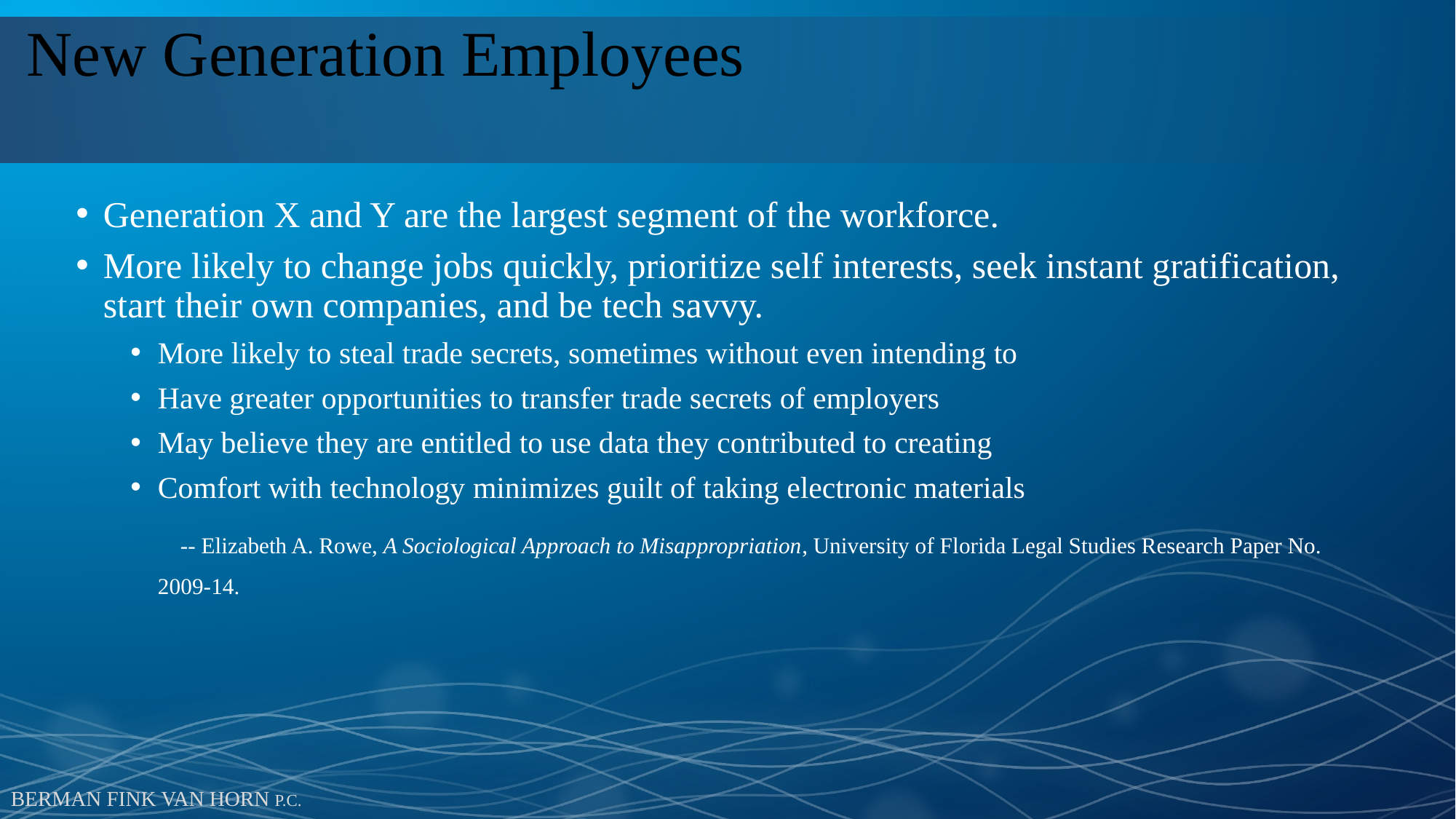

# New Generation Employees
Generation X and Y are the largest segment of the workforce.
More likely to change jobs quickly, prioritize self interests, seek instant gratification, start their own companies, and be tech savvy.
More likely to steal trade secrets, sometimes without even intending to
Have greater opportunities to transfer trade secrets of employers
May believe they are entitled to use data they contributed to creating
Comfort with technology minimizes guilt of taking electronic materials
	    -- Elizabeth A. Rowe, A Sociological Approach to Misappropriation, University of Florida Legal Studies Research Paper No. 2009-14.